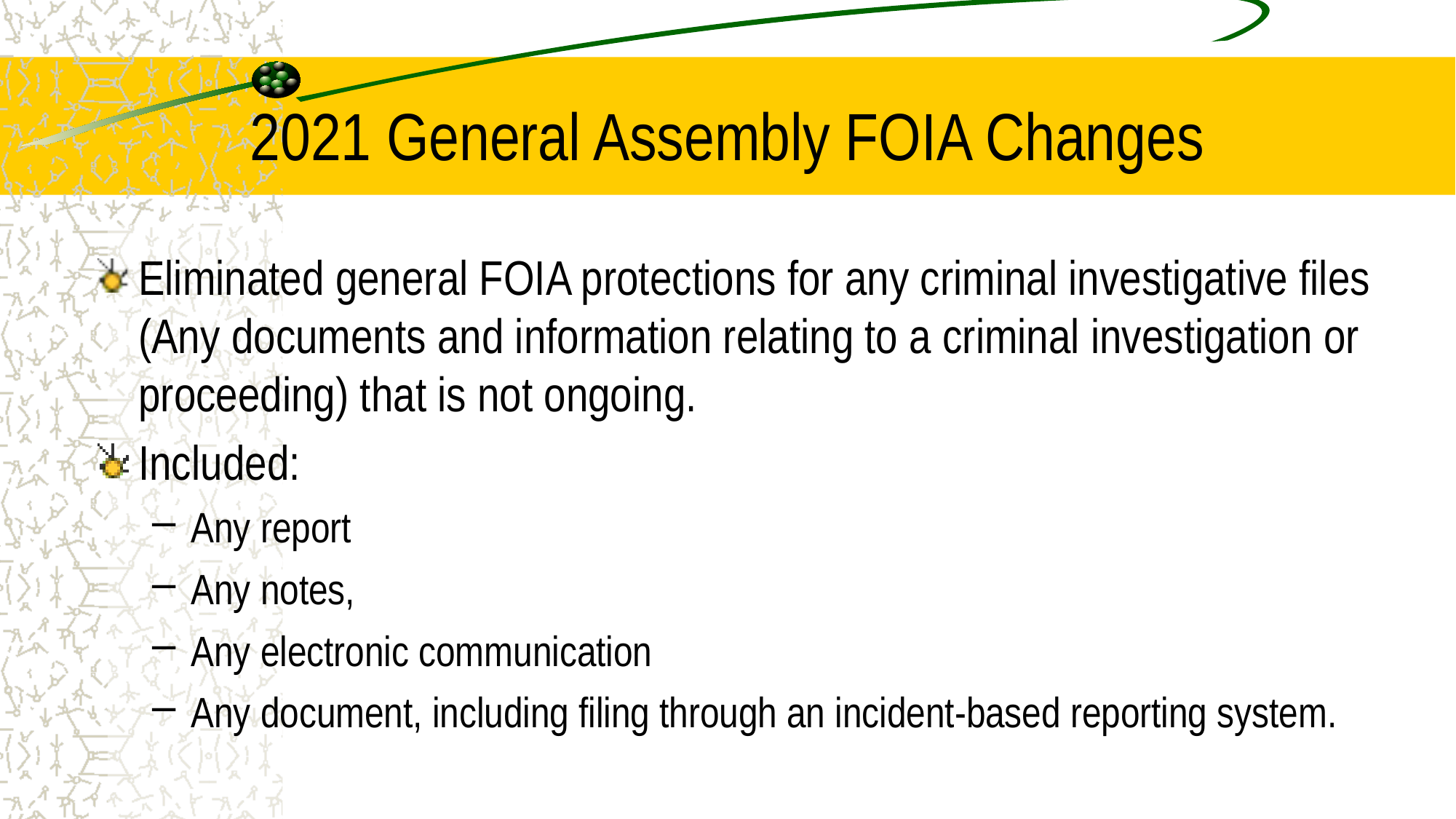

# 2021 General Assembly FOIA Changes
Eliminated general FOIA protections for any criminal investigative files (Any documents and information relating to a criminal investigation or proceeding) that is not ongoing.
Included:
Any report
Any notes,
Any electronic communication
Any document, including filing through an incident-based reporting system.